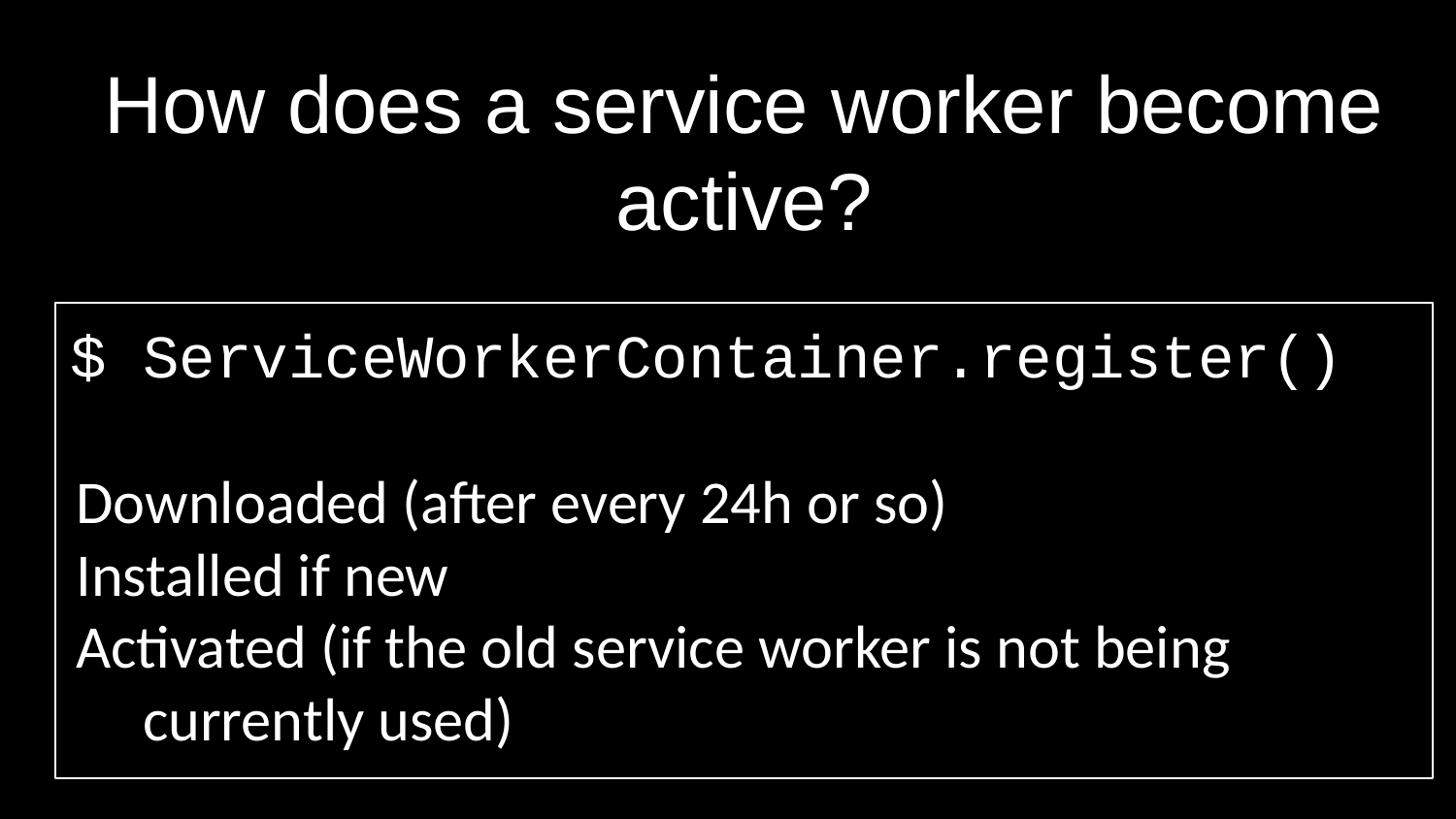

# How does a service worker become active?

$ ServiceWorkerContainer.register()

Downloaded (after every 24h or so)
Installed if new
Activated (if the old service worker is not being currently used)